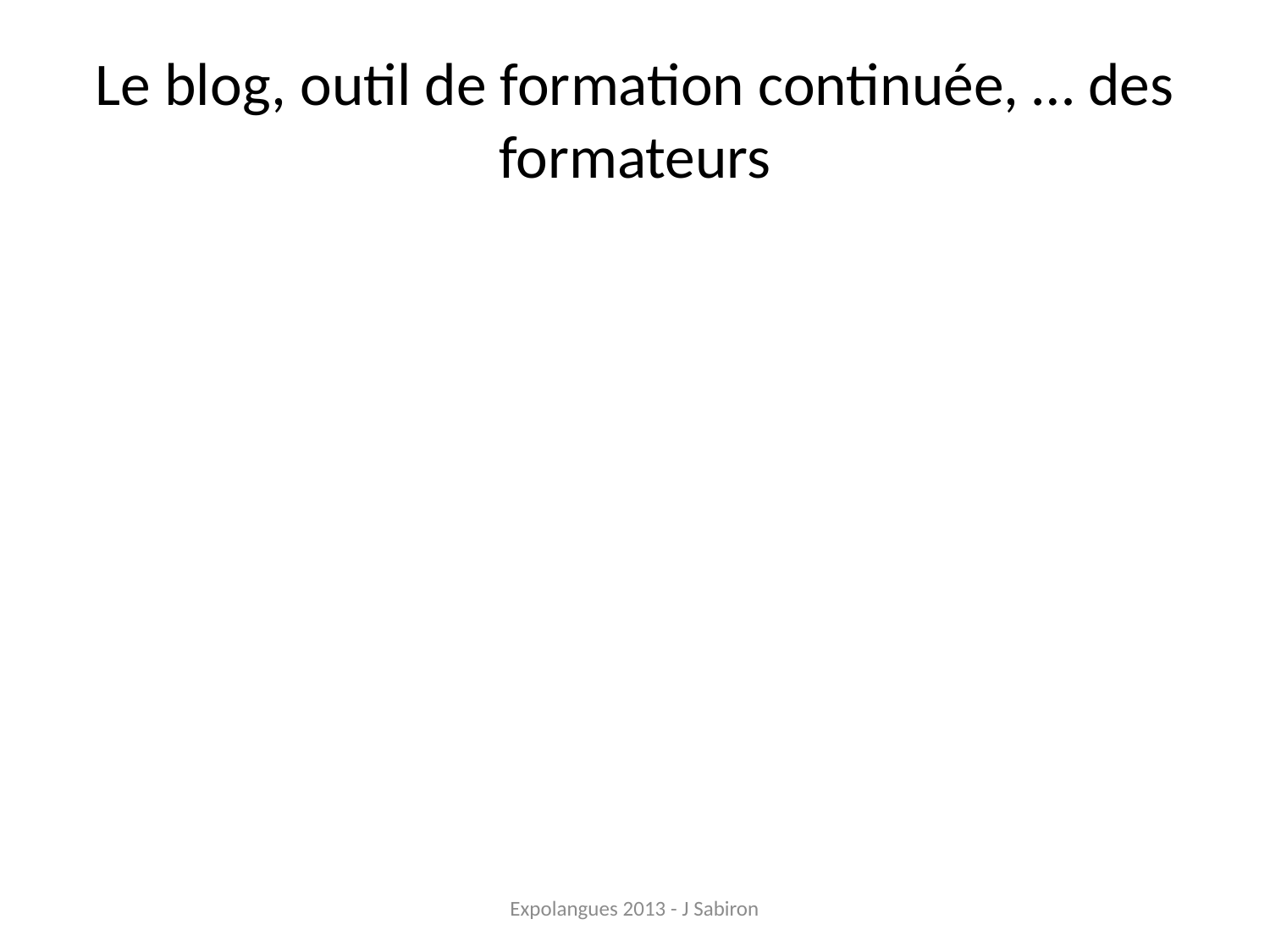

# Le blog, outil de formation continuée, … des formateurs

Expolangues 2013 - J Sabiron